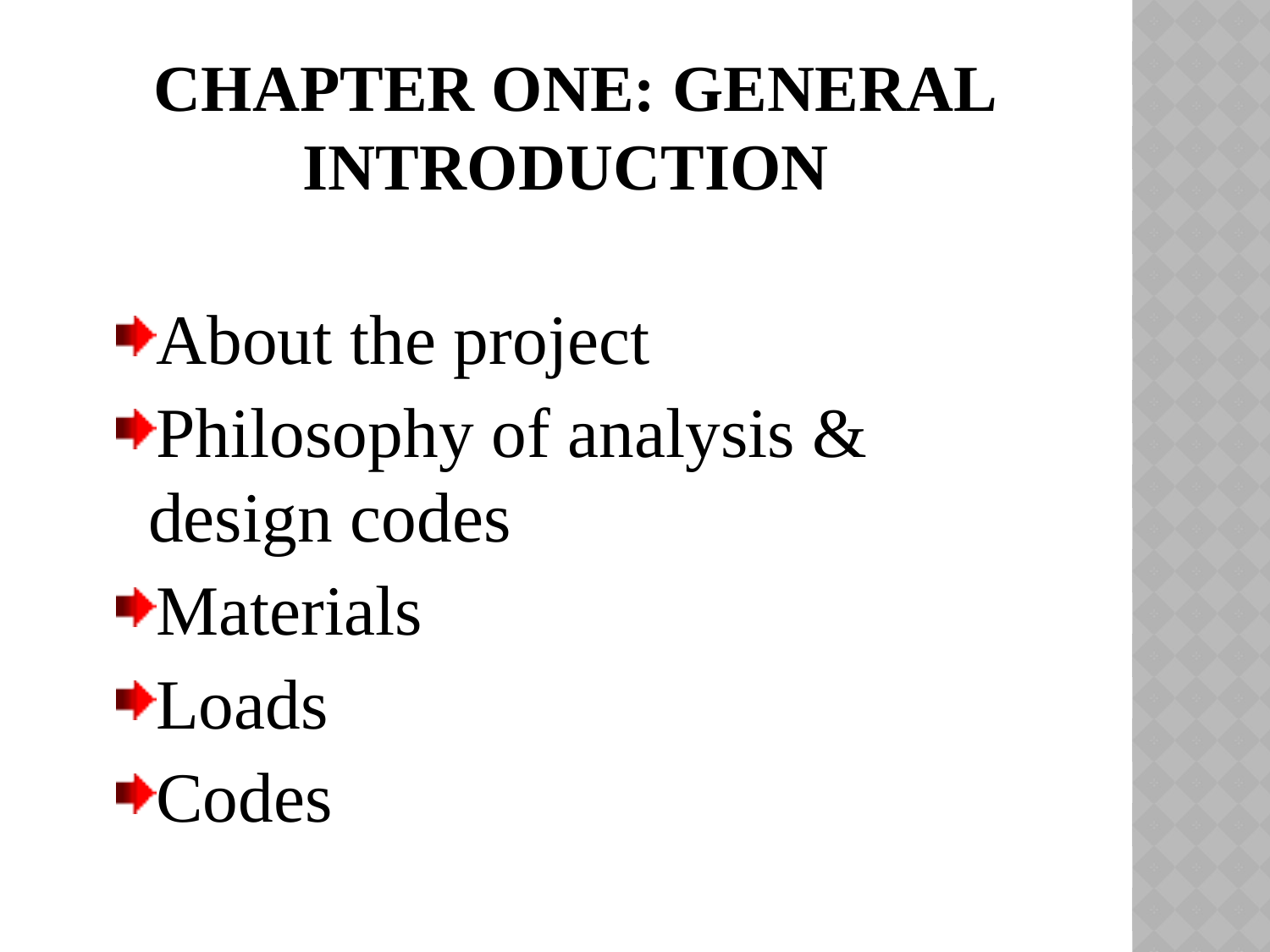

# Chapter One: General Introduction

About the project
Philosophy of analysis & design codes
Materials
Loads
Codes